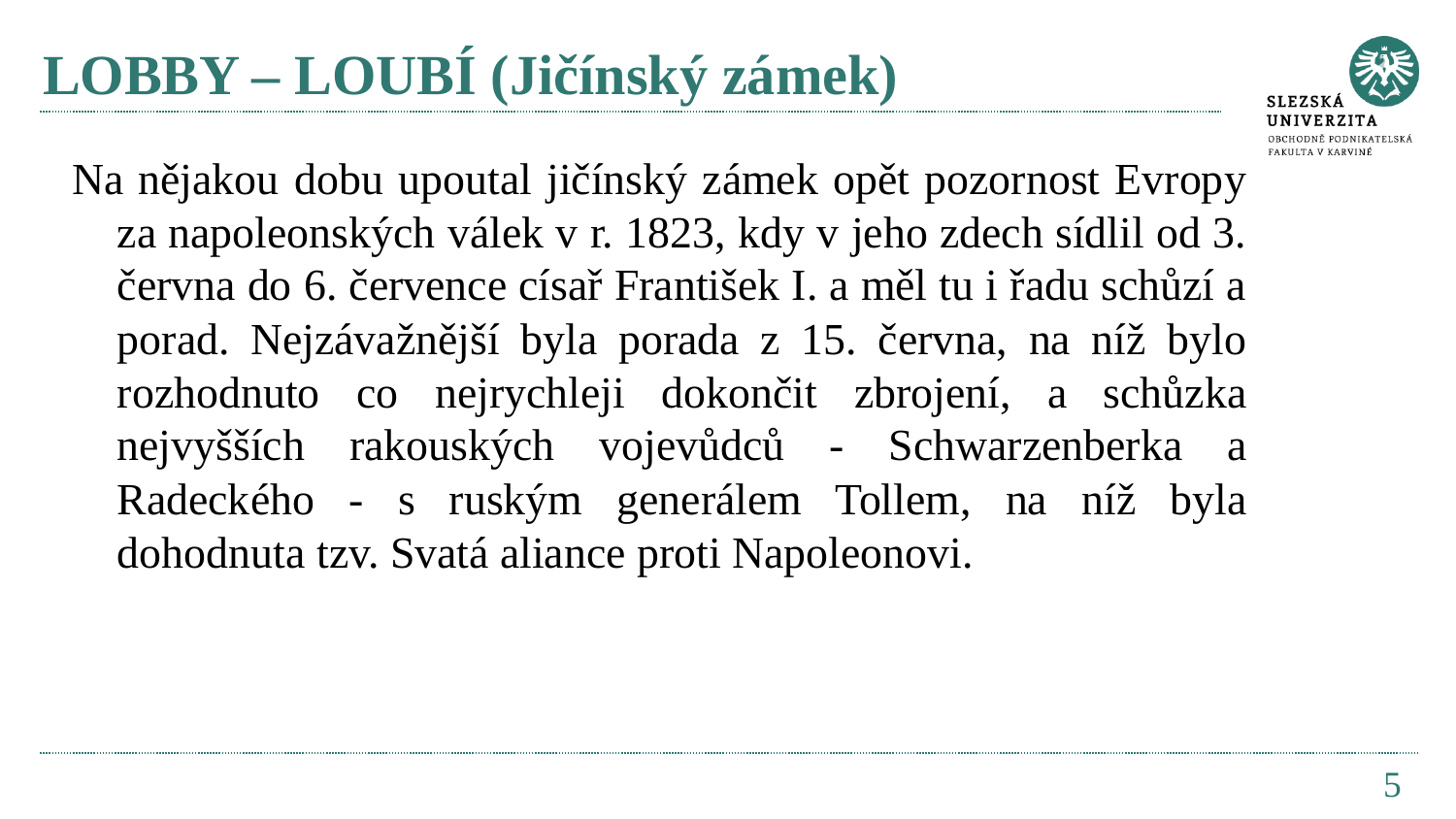

# LOBBY – LOUBÍ (Jičínský zámek)
Na nějakou dobu upoutal jičínský zámek opět pozornost Evropy za napoleonských válek v r. 1823, kdy v jeho zdech sídlil od 3. června do 6. července císař František I. a měl tu i řadu schůzí a porad. Nejzávažnější byla porada z 15. června, na níž bylo rozhodnuto co nejrychleji dokončit zbrojení, a schůzka nejvyšších rakouských vojevůdců - Schwarzenberka a Radeckého - s ruským generálem Tollem, na níž byla dohodnuta tzv. Svatá aliance proti Napoleonovi.

5